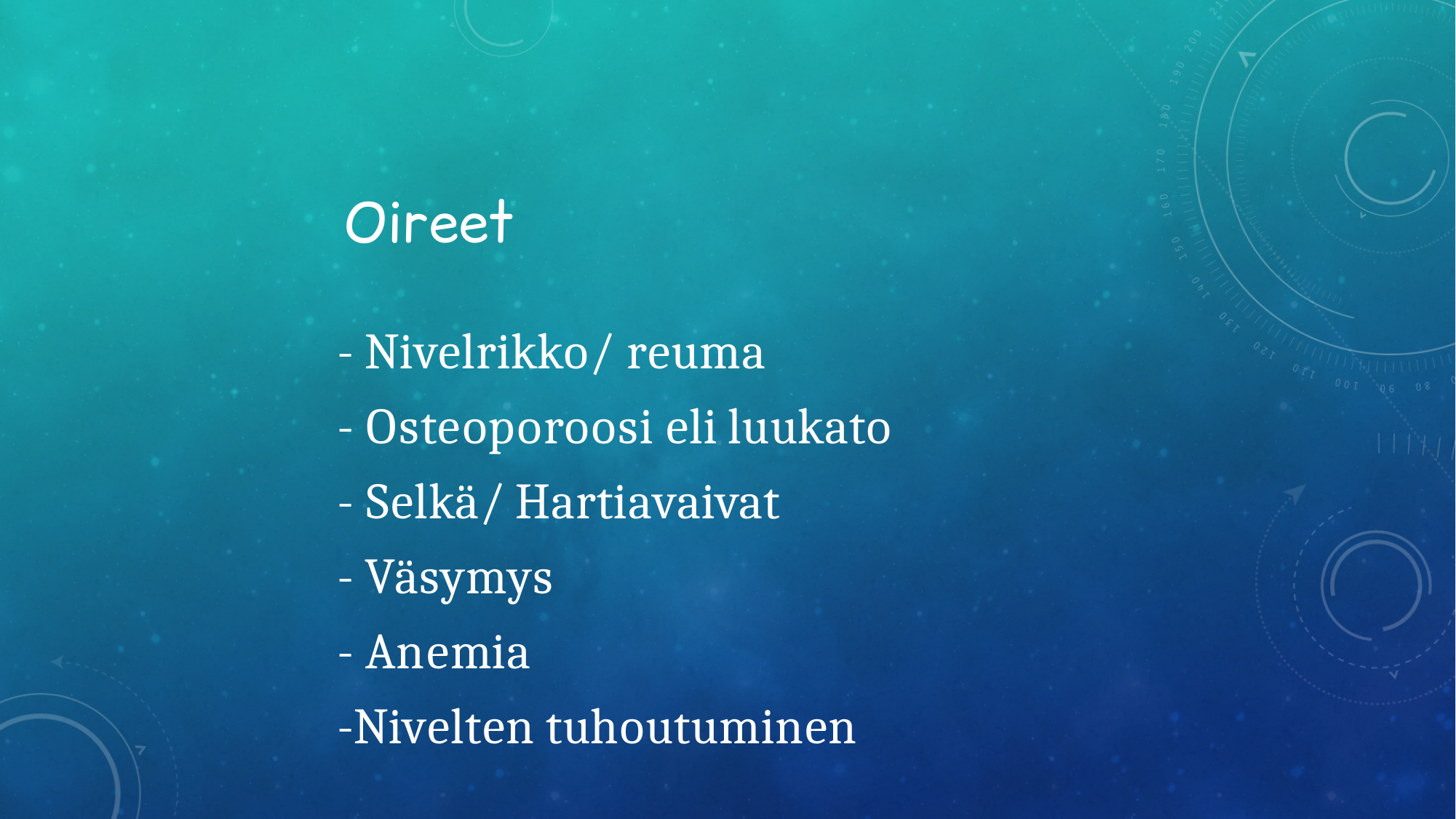

# Oireet
- Nivelrikko/ reuma
- Osteoporoosi eli luukato
- Selkä/ Hartiavaivat
- Väsymys
- Anemia
-Nivelten tuhoutuminen